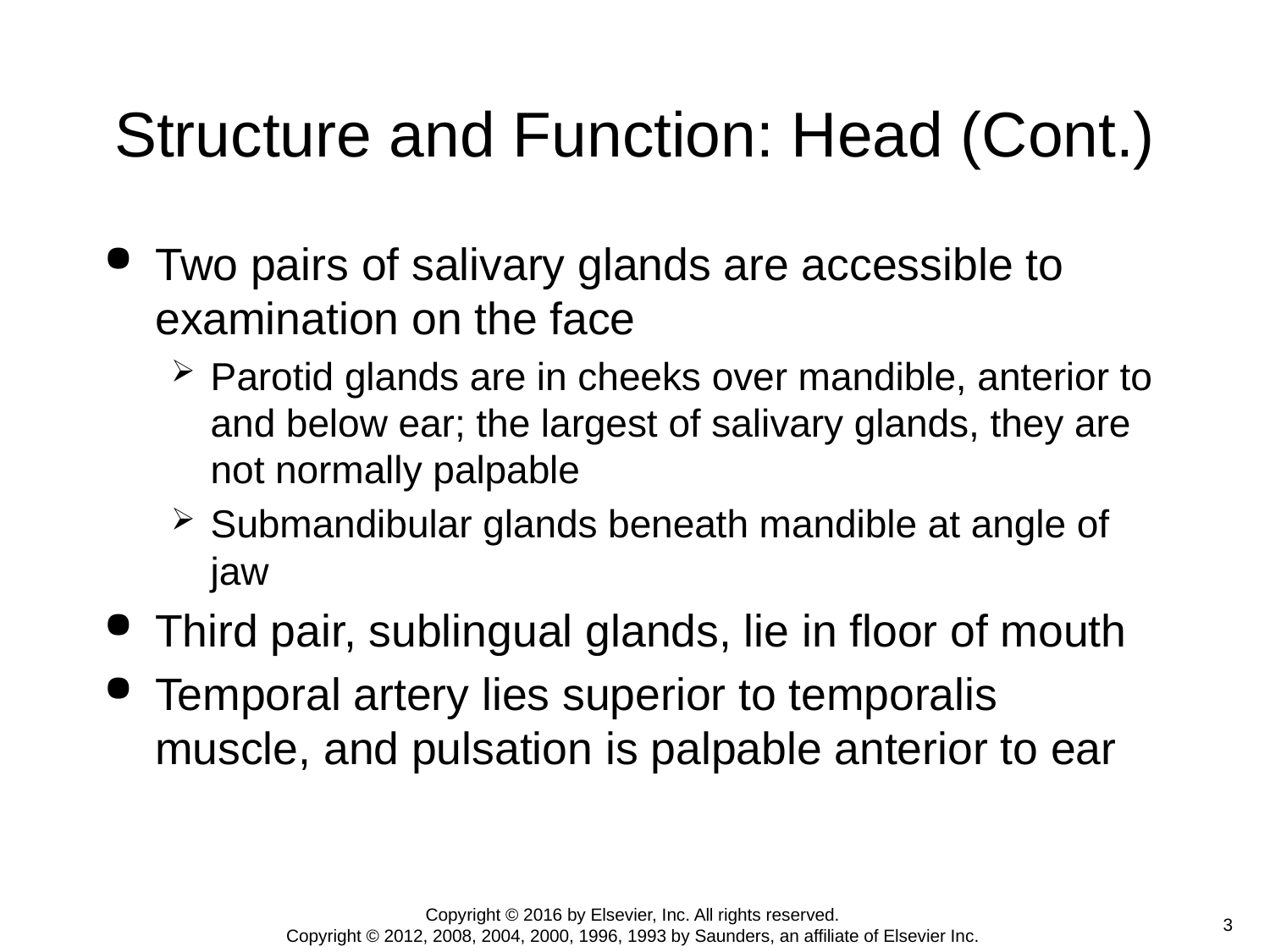

# Structure and Function: Head (Cont.)
Two pairs of salivary glands are accessible to examination on the face
Parotid glands are in cheeks over mandible, anterior to and below ear; the largest of salivary glands, they are not normally palpable
Submandibular glands beneath mandible at angle of jaw
Third pair, sublingual glands, lie in floor of mouth
Temporal artery lies superior to temporalis muscle, and pulsation is palpable anterior to ear
Copyright © 2016 by Elsevier, Inc. All rights reserved.
Copyright © 2012, 2008, 2004, 2000, 1996, 1993 by Saunders, an affiliate of Elsevier Inc.
 3